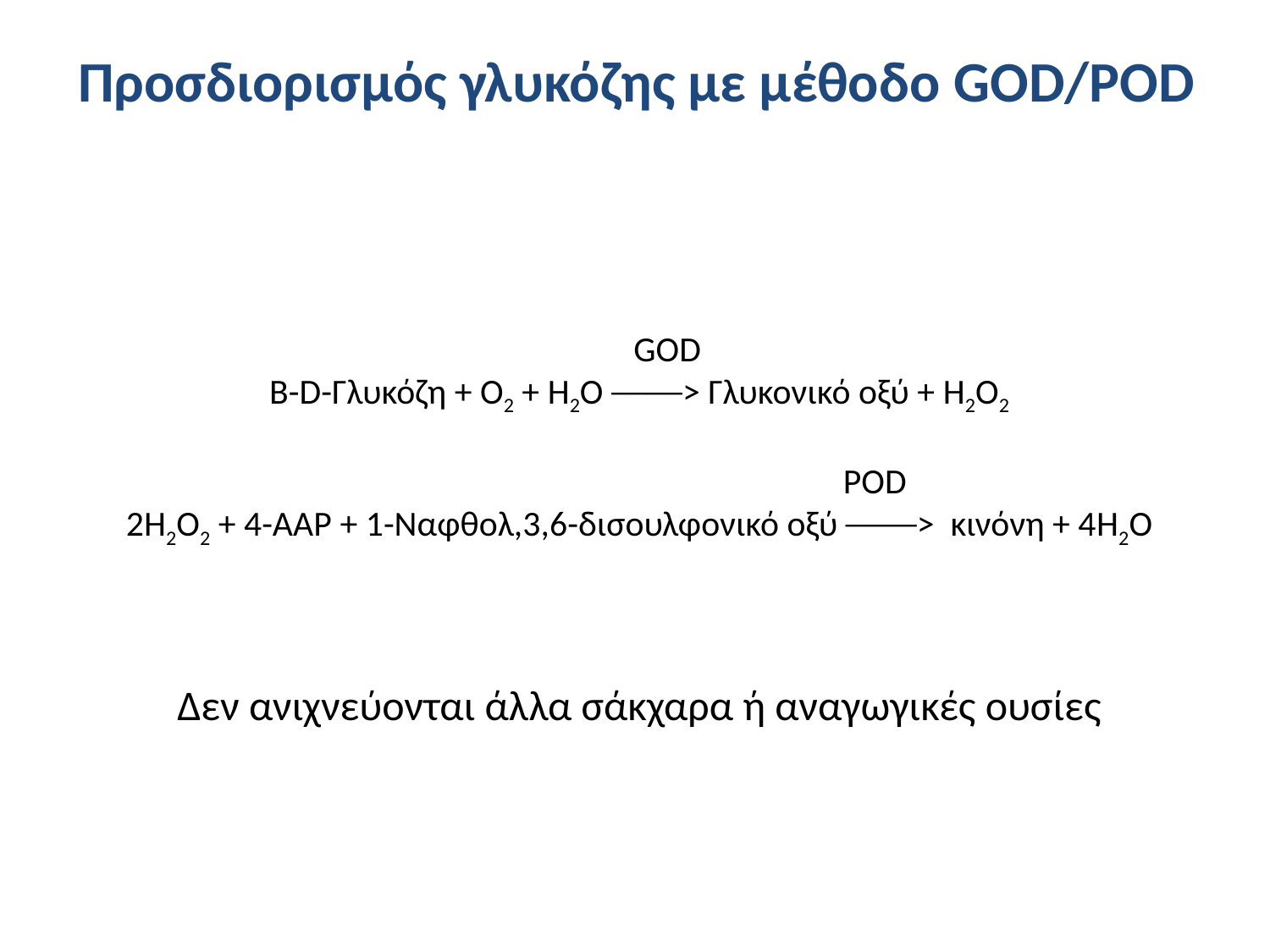

# Προσδιορισμός γλυκόζης με μέθοδο GOD/POD
       GOD
Β-D-Γλυκόζη + O2 + H2O ────> Γλυκονικό οξύ + H2O2

		                           POD
2H2O2 + 4-ΑΑP + 1-Ναφθολ,3,6-δισουλφονικό οξύ ────>  κινόνη + 4H2O
Δεν ανιχνεύονται άλλα σάκχαρα ή αναγωγικές ουσίες